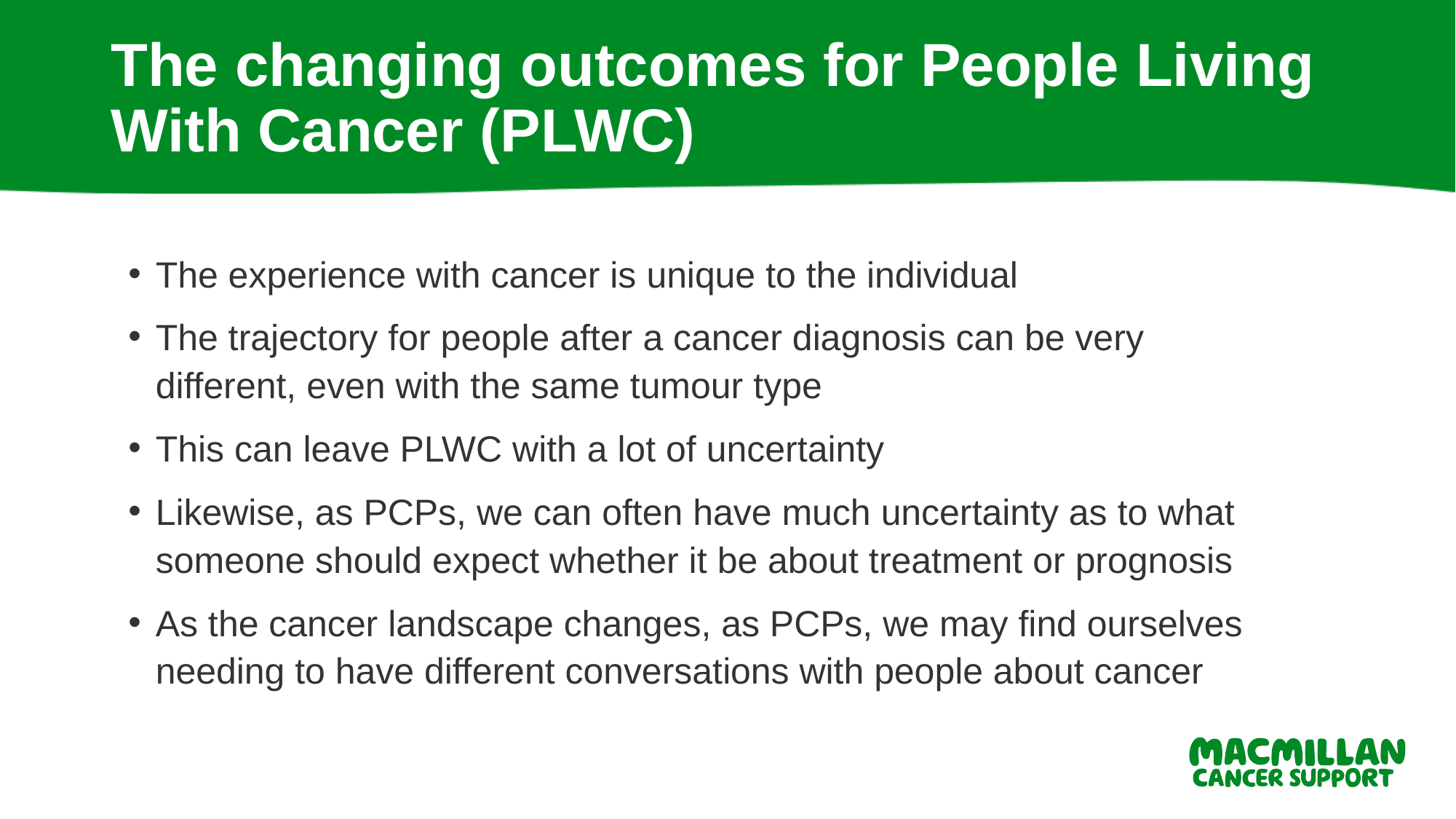

# The changing outcomes for People Living With Cancer (PLWC)
The experience with cancer is unique to the individual
The trajectory for people after a cancer diagnosis can be very different, even with the same tumour type
This can leave PLWC with a lot of uncertainty
Likewise, as PCPs, we can often have much uncertainty as to what someone should expect whether it be about treatment or prognosis
As the cancer landscape changes, as PCPs, we may find ourselves needing to have different conversations with people about cancer